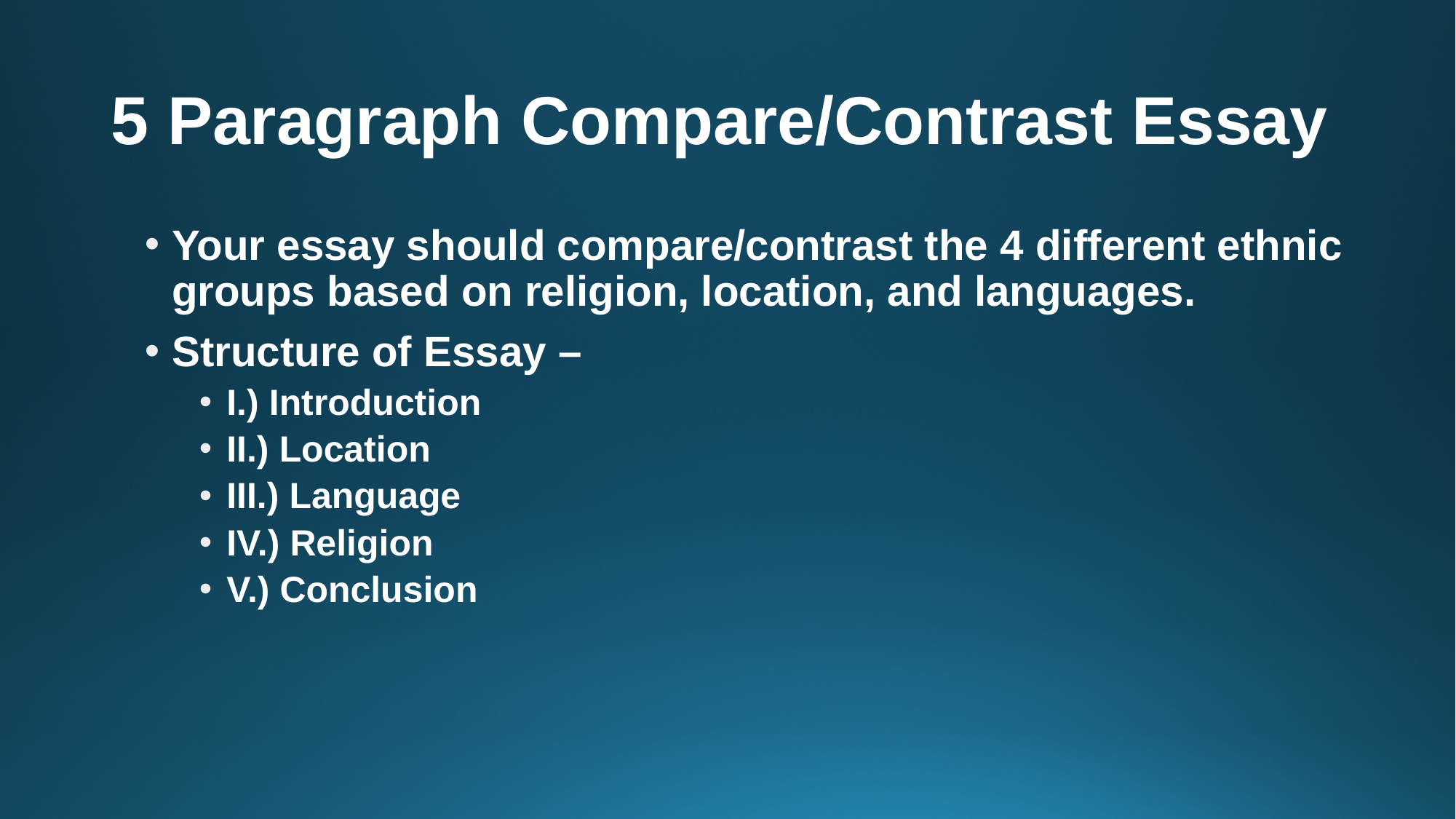

# 5 Paragraph Compare/Contrast Essay
Your essay should compare/contrast the 4 different ethnic groups based on religion, location, and languages.
Structure of Essay –
I.) Introduction
II.) Location
III.) Language
IV.) Religion
V.) Conclusion